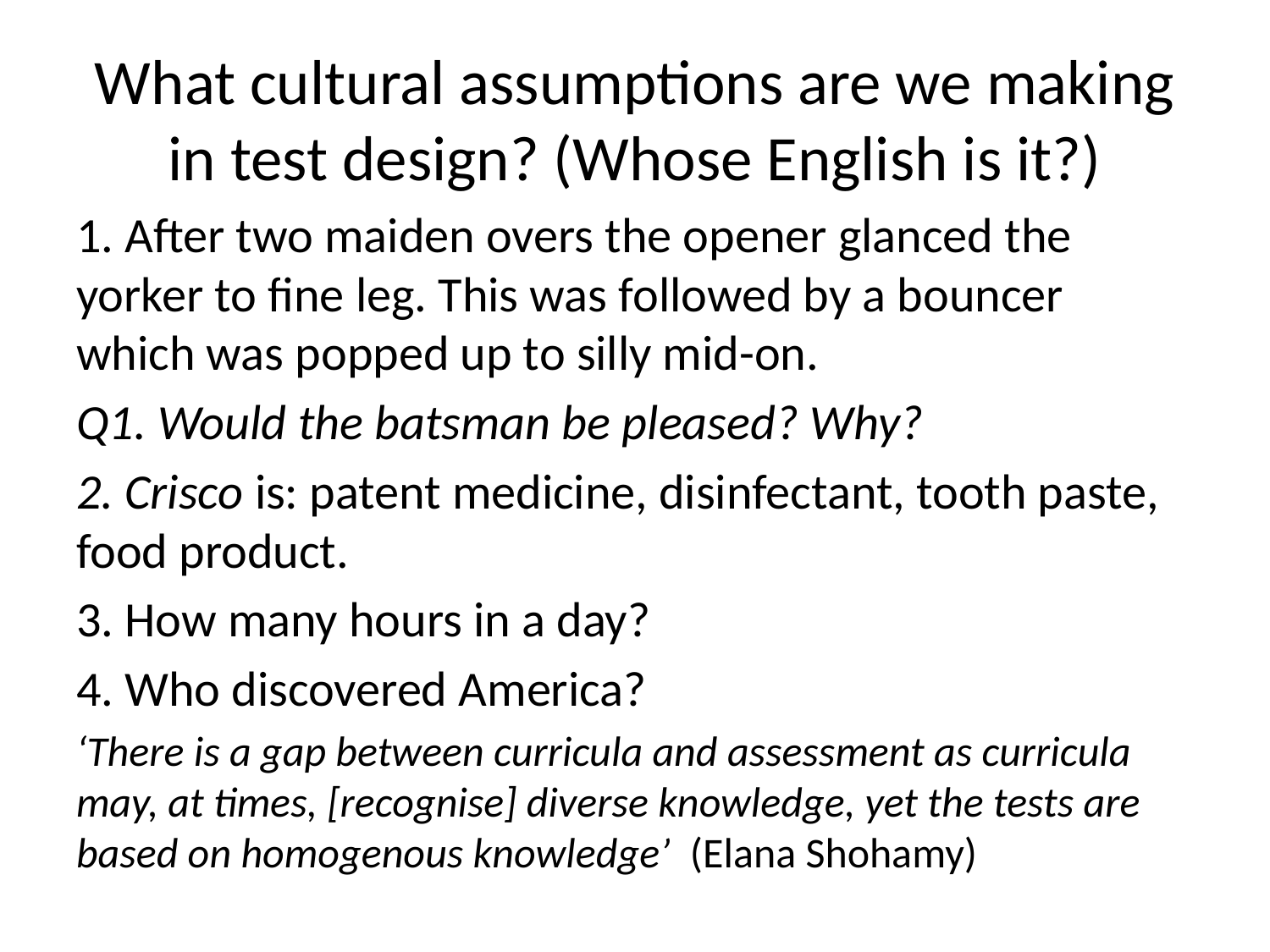

# What cultural assumptions are we making in test design? (Whose English is it?)
1. After two maiden overs the opener glanced the yorker to fine leg. This was followed by a bouncer which was popped up to silly mid-on.
Q1. Would the batsman be pleased? Why?
2. Crisco is: patent medicine, disinfectant, tooth paste, food product.
3. How many hours in a day?
4. Who discovered America?
‘There is a gap between curricula and assessment as curricula may, at times, [recognise] diverse knowledge, yet the tests are based on homogenous knowledge’  (Elana Shohamy)